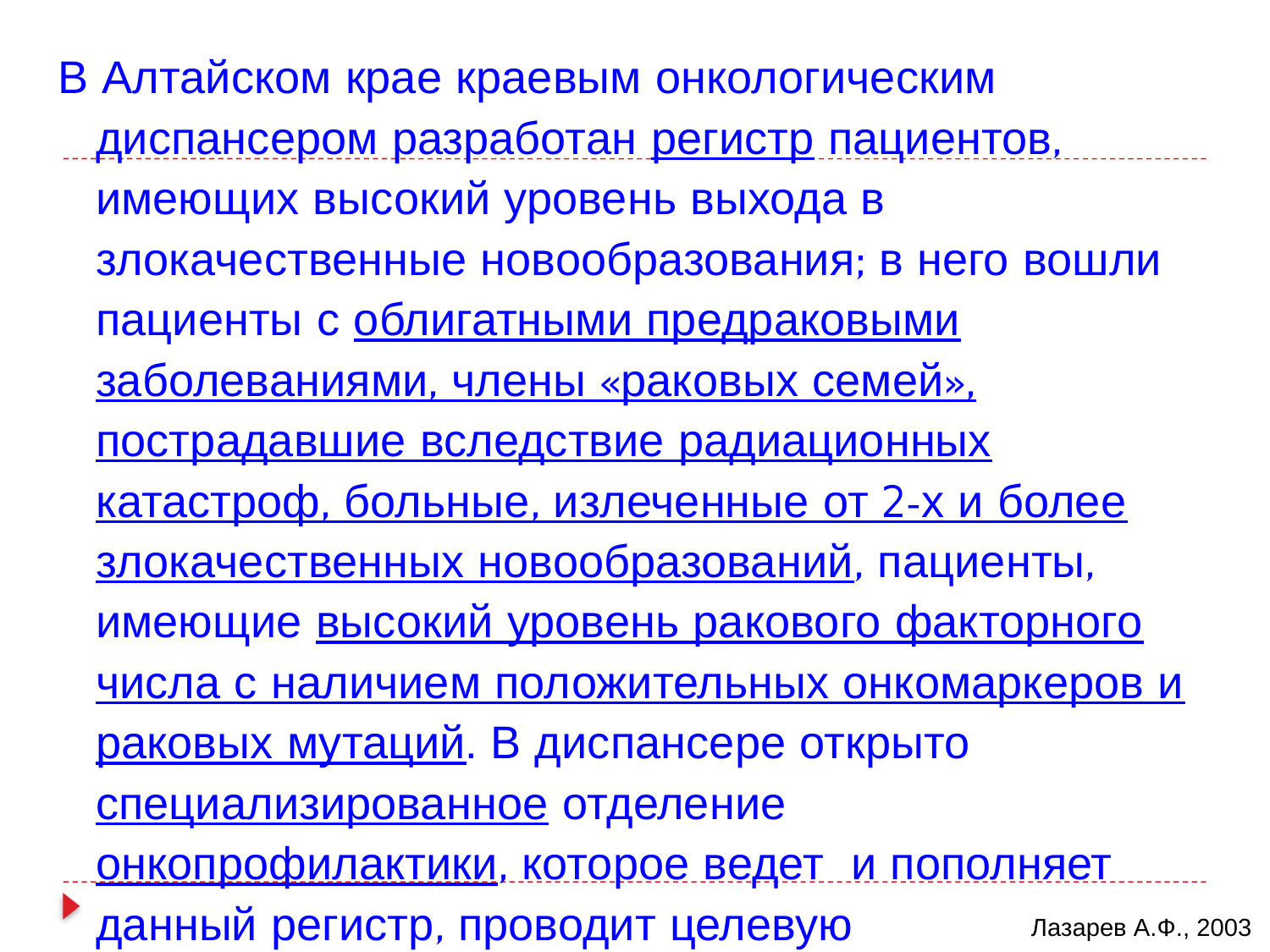

В Алтайском крае краевым онкологическим диспансером разработан регистр пациентов, имеющих высокий уровень выхода в злокачественные новообразования; в него вошли пациенты с облигатными предраковыми заболеваниями, члены «раковых семей», пострадавшие вследствие радиационных катастроф, больные, излеченные от 2-х и более злокачественных новообразований, пациенты, имеющие высокий уровень ракового факторного числа с наличием положительных онкомаркеров и раковых мутаций. В диспансере открыто специализированное отделение онкопрофилактики, которое ведет  и пополняет данный регистр, проводит целевую диспансеризацию этих пациентов.
Лазарев А.Ф., 2003